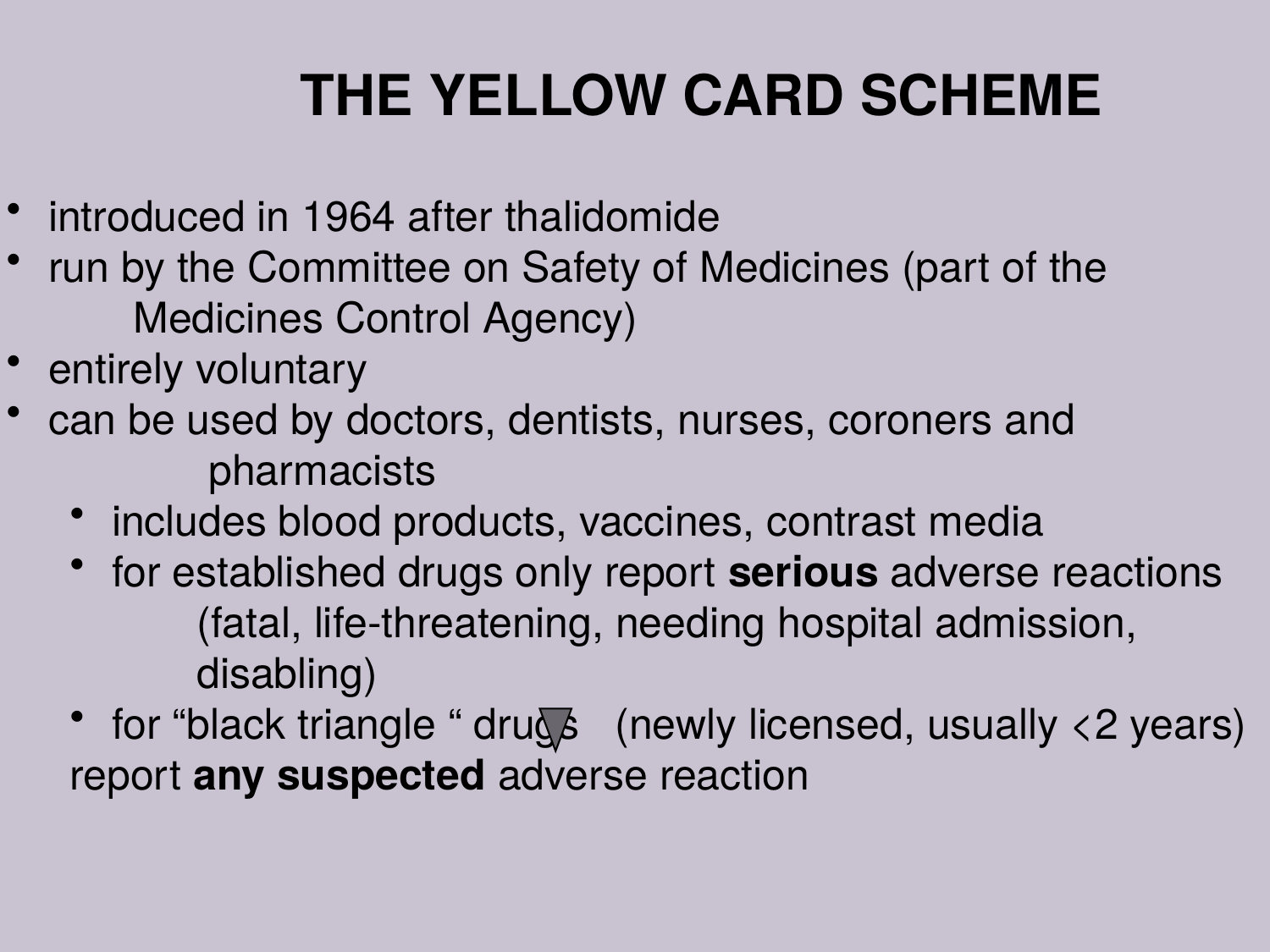

THE YELLOW CARD SCHEME
 introduced in 1964 after thalidomide
 run by the Committee on Safety of Medicines (part of the
	Medicines Control Agency)
 entirely voluntary
 can be used by doctors, dentists, nurses, coroners and
	 pharmacists
 includes blood products, vaccines, contrast media
 for established drugs only report serious adverse reactions
	(fatal, life-threatening, needing hospital admission,
	disabling)
 for “black triangle “ drugs   (newly licensed, usually <2 years)
report any suspected adverse reaction